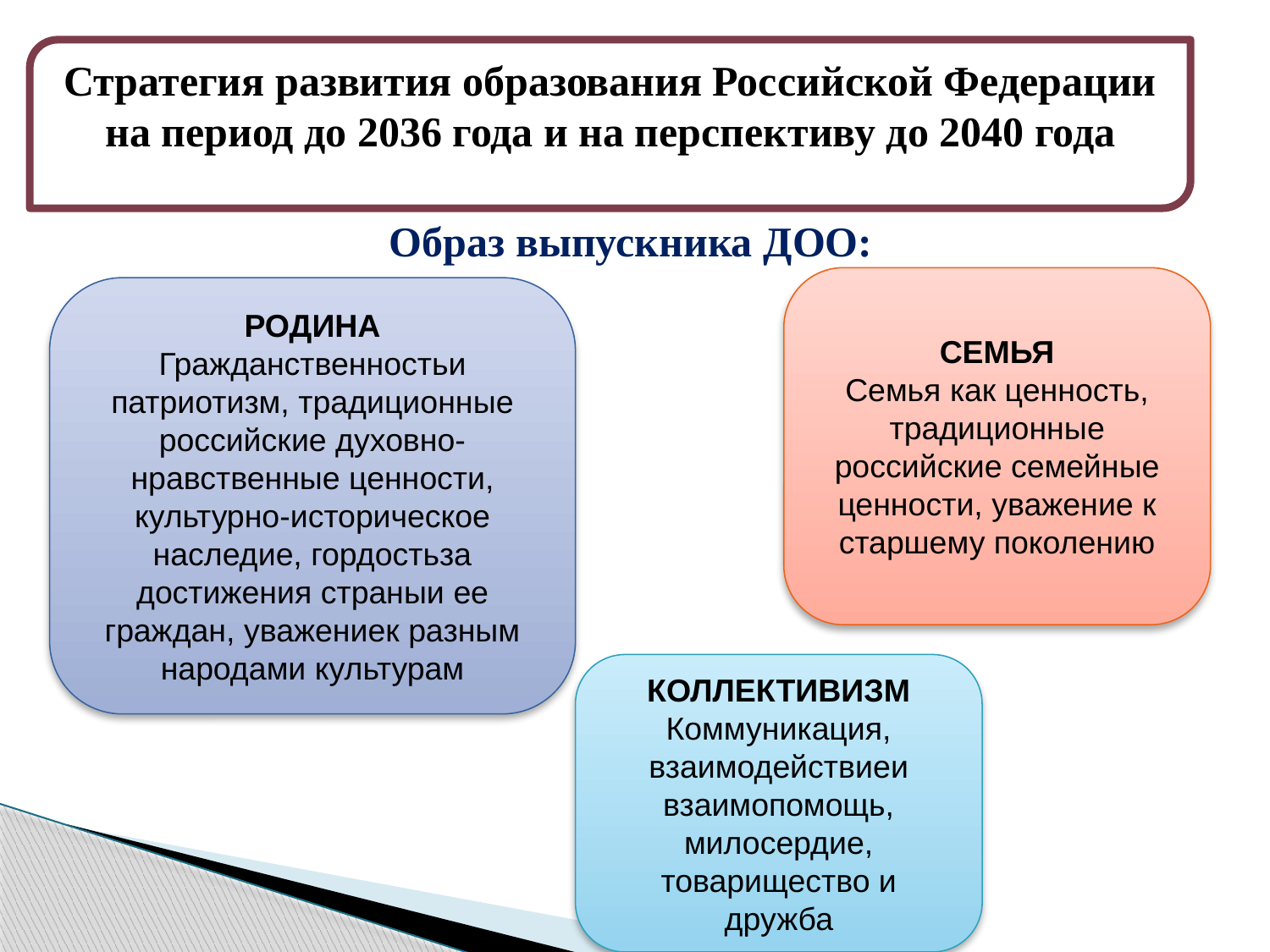

Стратегия развития образования Российской Федерации на период до 2036 года и на перспективу до 2040 года

Образ выпускника ДОО:
СЕМЬЯ
Семья как ценность, традиционные российские семейные ценности, уважение к старшему поколению
РОДИНА
Гражданственность и патриотизм, традиционные российские духовно-нравственные ценности, культурно-историческое наследие, гордость за достижения страны и ее граждан, уважение к разным народам и культурам
КОЛЛЕКТИВИЗМ
Коммуникация, взаимодействие и взаимопомощь, милосердие, товарищество и дружба